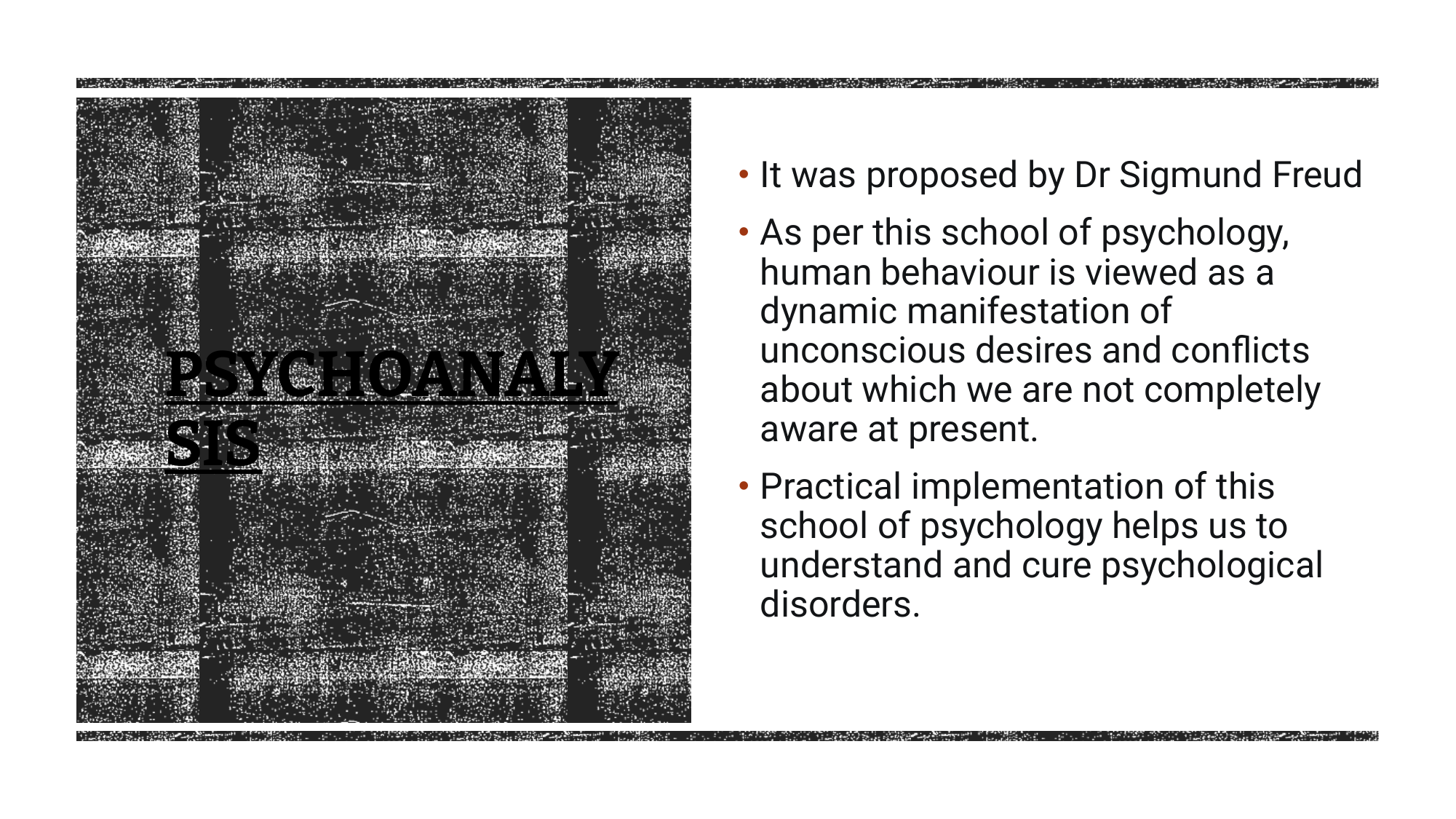

It was proposed by Dr Sigmund Freud
As per this school of psychology, human behaviour is viewed as a dynamic manifestation of unconscious desires and conflicts about which we are not completely aware at present.
Practical implementation of this school of psychology helps us to understand and cure psychological disorders.

# PSYCHOANALYSIS